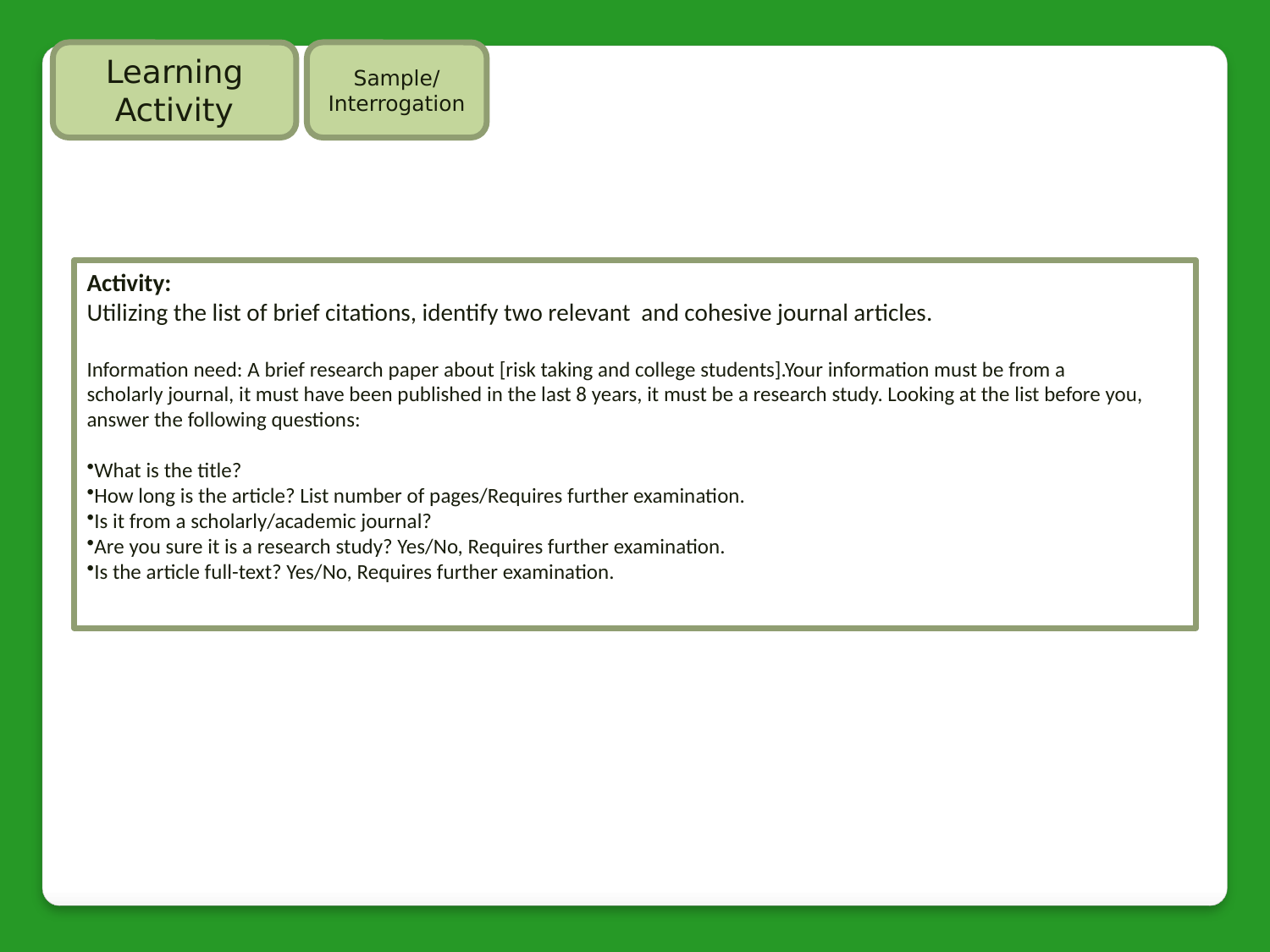

Learning Activity
Sample/ Interrogation
Activity:
Utilizing the list of brief citations, identify two relevant  and cohesive journal articles.

Information need: A brief research paper about [risk taking and college students].Your information must be from a
scholarly journal, it must have been published in the last 8 years, it must be a research study. Looking at the list before you, answer the following questions:

What is the title?
How long is the article? List number of pages/Requires further examination.
Is it from a scholarly/academic journal?
Are you sure it is a research study? Yes/No, Requires further examination.
Is the article full-text? Yes/No, Requires further examination.